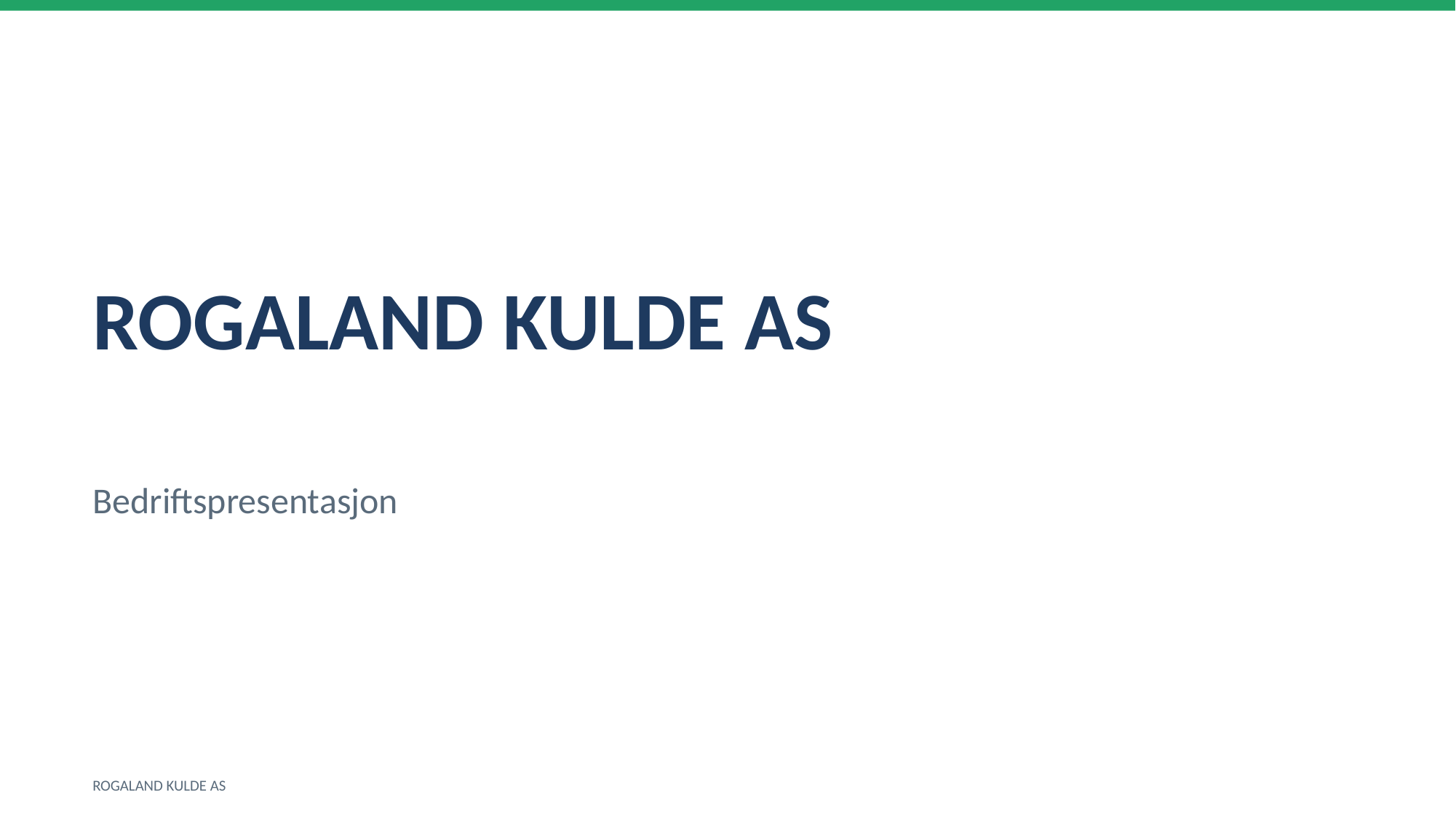

ROGALAND KULDE AS
Bedriftspresentasjon
ROGALAND KULDE AS